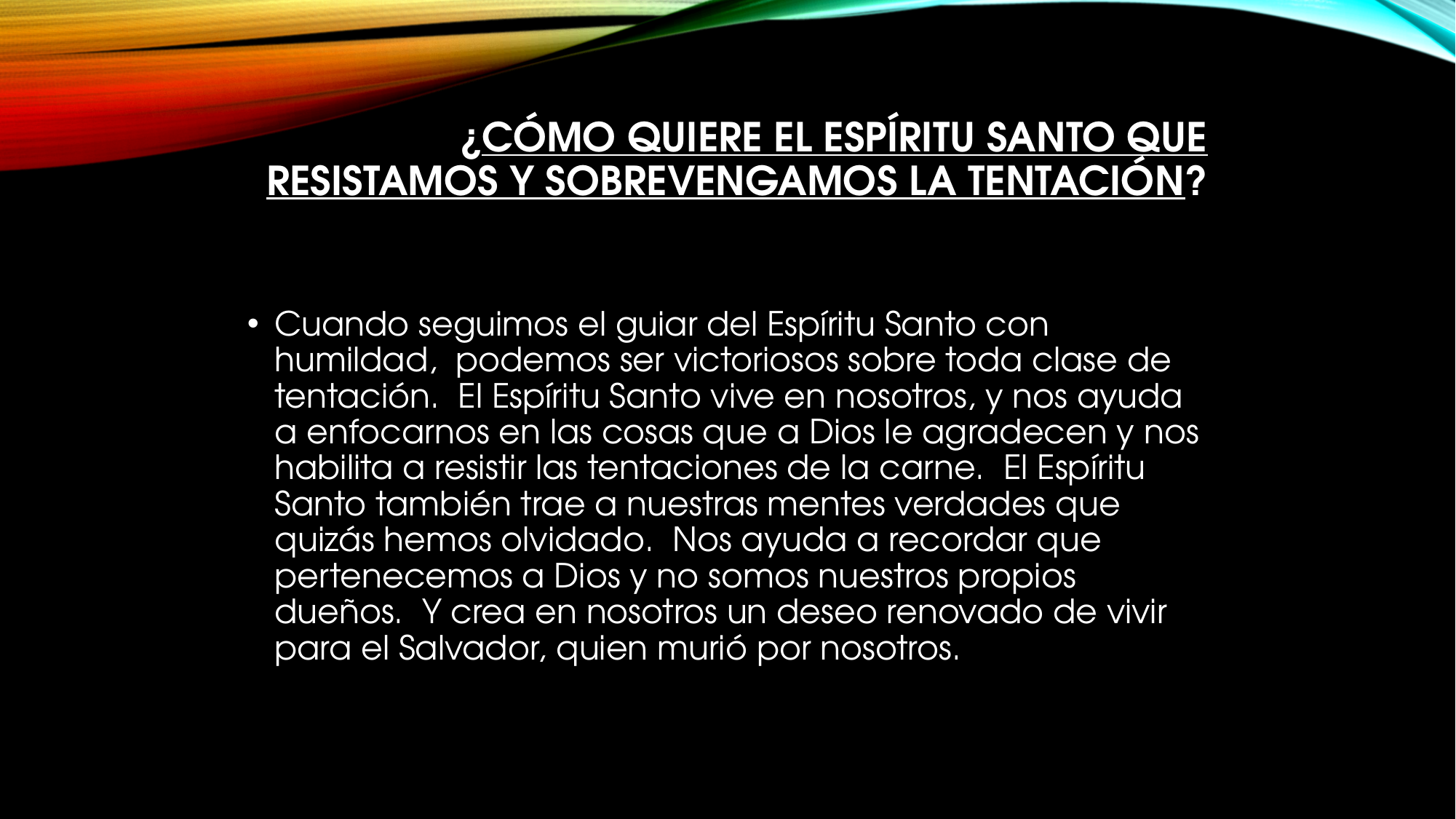

# ¿Cómo quiere el Espíritu Santo que resistamos y sobrevengamos la tentación?
Cuando seguimos el guiar del Espíritu Santo con humildad,  podemos ser victoriosos sobre toda clase de tentación.  El Espíritu Santo vive en nosotros, y nos ayuda a enfocarnos en las cosas que a Dios le agradecen y nos habilita a resistir las tentaciones de la carne.  El Espíritu Santo también trae a nuestras mentes verdades que quizás hemos olvidado.  Nos ayuda a recordar que pertenecemos a Dios y no somos nuestros propios dueños.  Y crea en nosotros un deseo renovado de vivir para el Salvador, quien murió por nosotros.